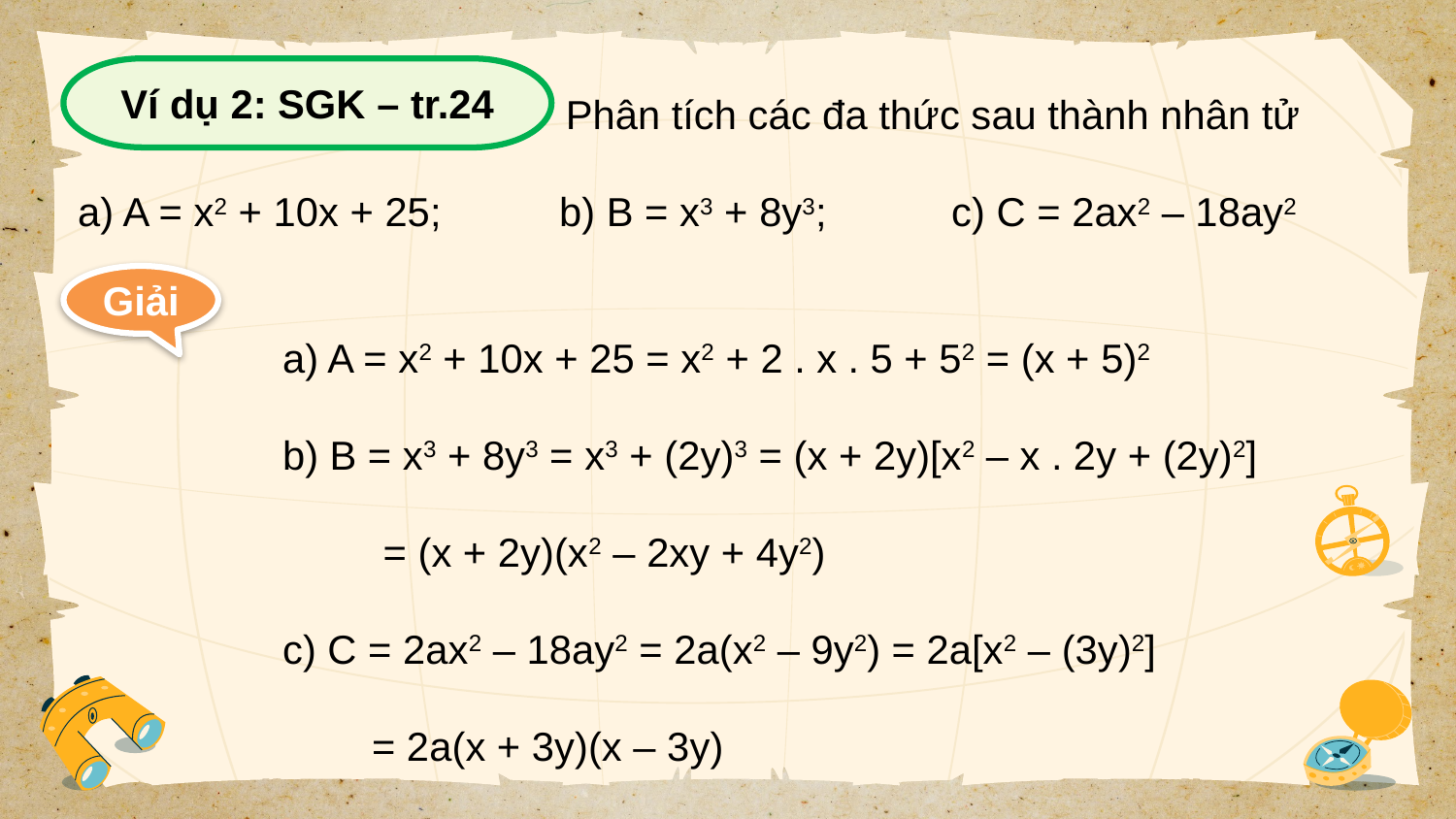

Phân tích các đa thức sau thành nhân tử
Ví dụ 2: SGK – tr.24
a) A = x2 + 10x + 25;	    b) B = x3 + 8y3; 	c) C = 2ax2 – 18ay2
Giải
a) A = x2 + 10x + 25 = x2 + 2 . x . 5 + 52 = (x + 5)2
b) B = x3 + 8y3 = x3 + (2y)3 = (x + 2y)[x2 – x . 2y + (2y)2]
         = (x + 2y)(x2 – 2xy + 4y2)
c) C = 2ax2 – 18ay2 = 2a(x2 – 9y2) = 2a[x2 – (3y)2]
        = 2a(x + 3y)(x – 3y)